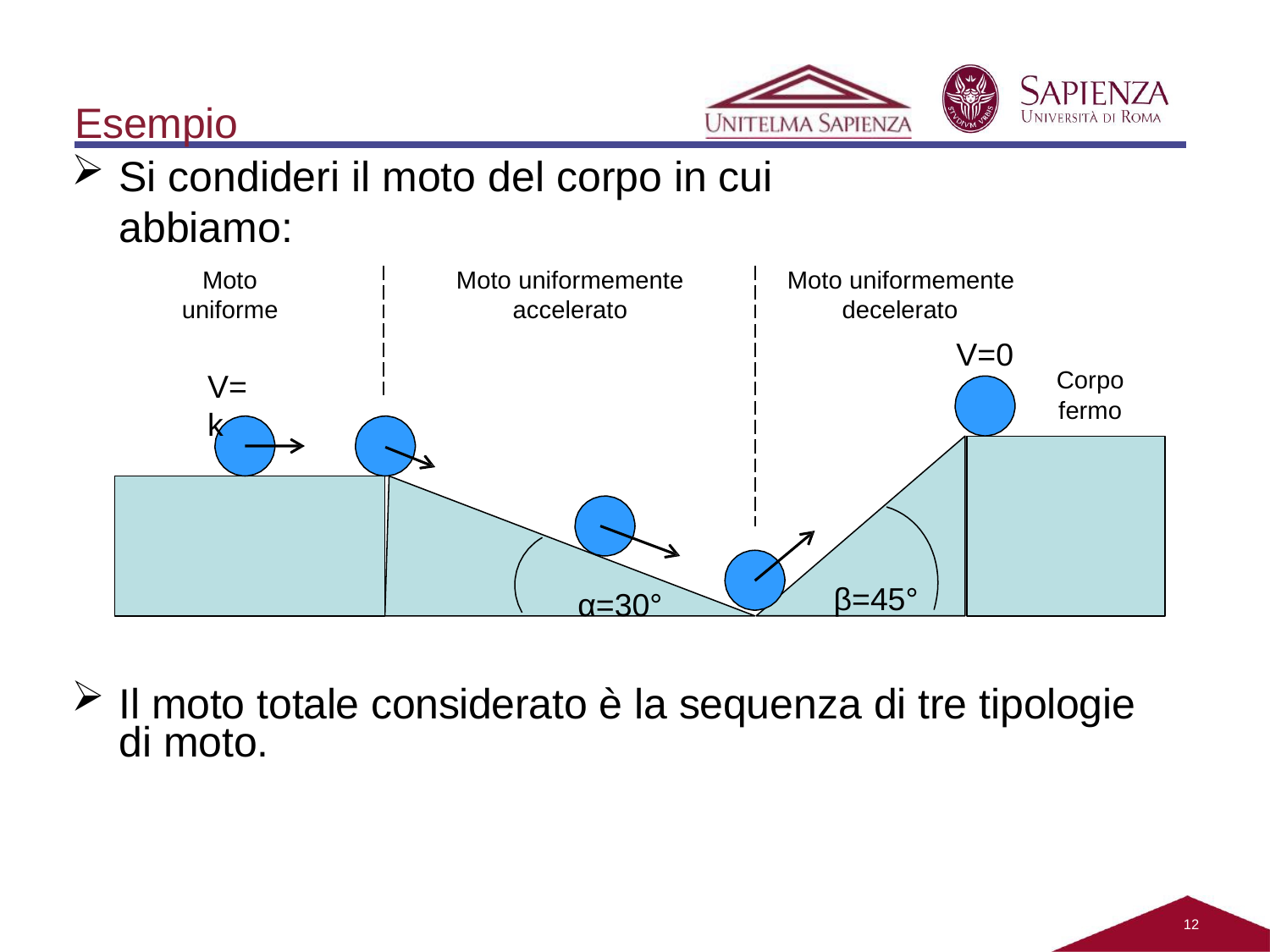

# Esempio
Si condideri il moto del corpo in cui abbiamo:
Moto
uniforme
Moto uniformemente
accelerato
Moto uniformemente
decelerato
V=0

Corpo
fermo
V=k

β=45°
α=30°
Il moto totale considerato è la sequenza di tre tipologie di moto.
12